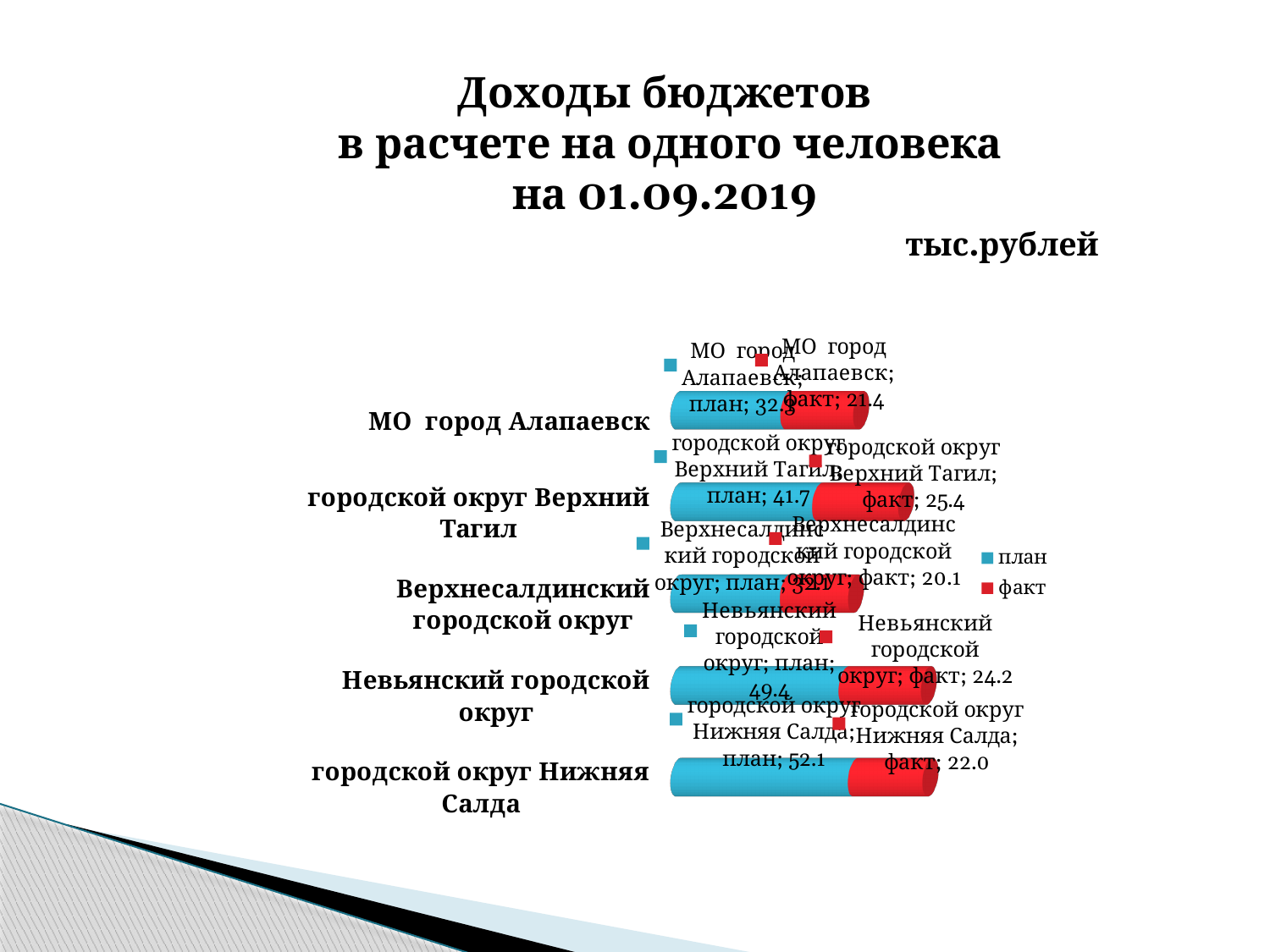

Доходы бюджетов
 в расчете на одного человека на 01.09.2019
тыс.рублей

[unsupported chart]